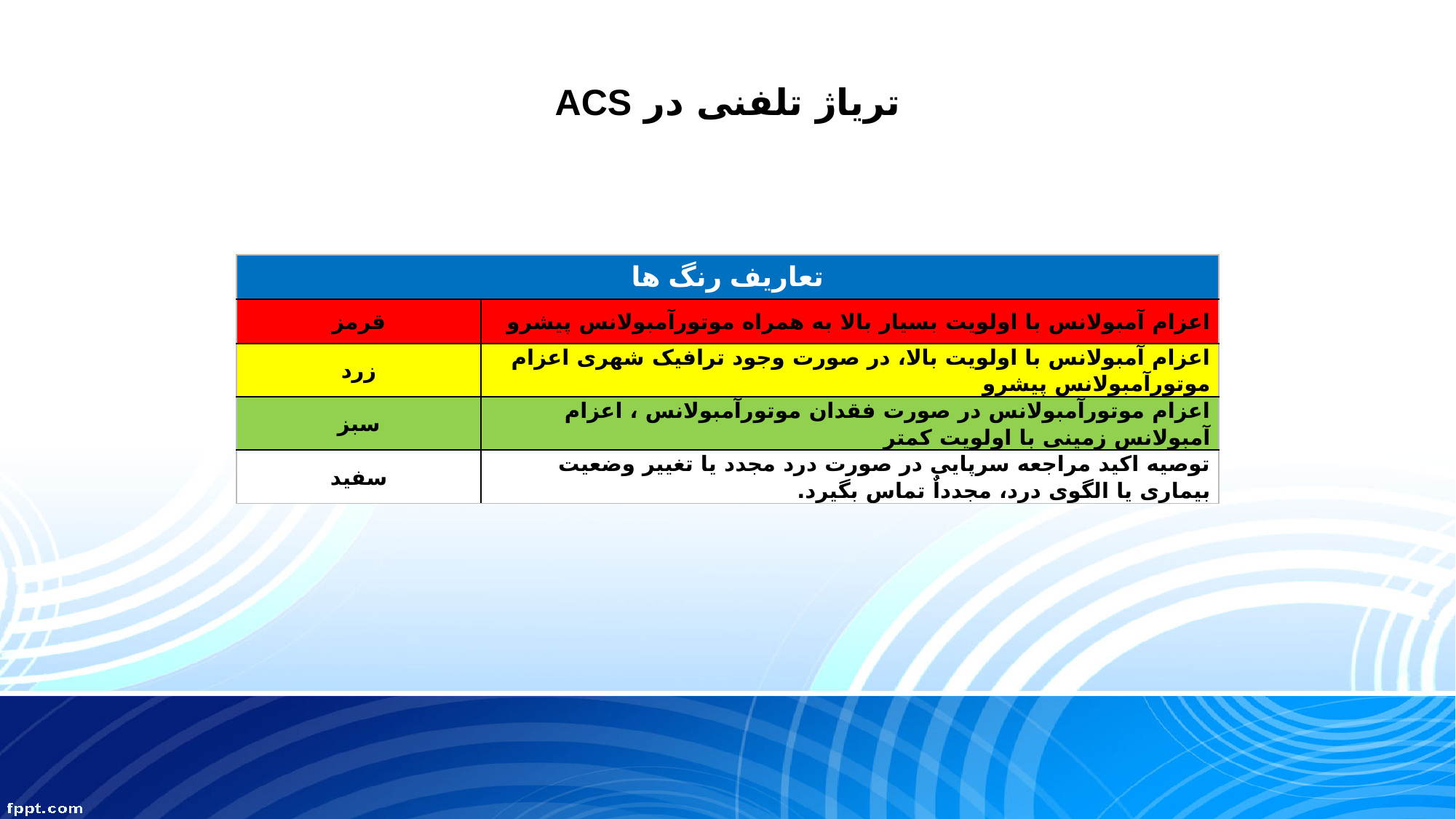

# تریاژ تلفنی در ACS
| تعاریف رنگ ها |  |
| --- | --- |
| قرمز | اعزام آمبولانس با اولویت بسیار بالا به همراه موتورآمبولانس پیشرو |
| زرد | اعزام آمبولانس با اولویت بالا، در صورت وجود ترافیک شهری اعزام موتورآمبولانس پیشرو |
| سبز | اعزام موتورآمبولانس در صورت فقدان موتورآمبولانس ، اعزام آمبولانس زمینی با اولویت کمتر |
| سفید | توصیه اکید مراجعه سرپایی در صورت درد مجدد یا تغییر وضعیت بیماری یا الگوی درد، مجدداٌ تماس بگیرد. |